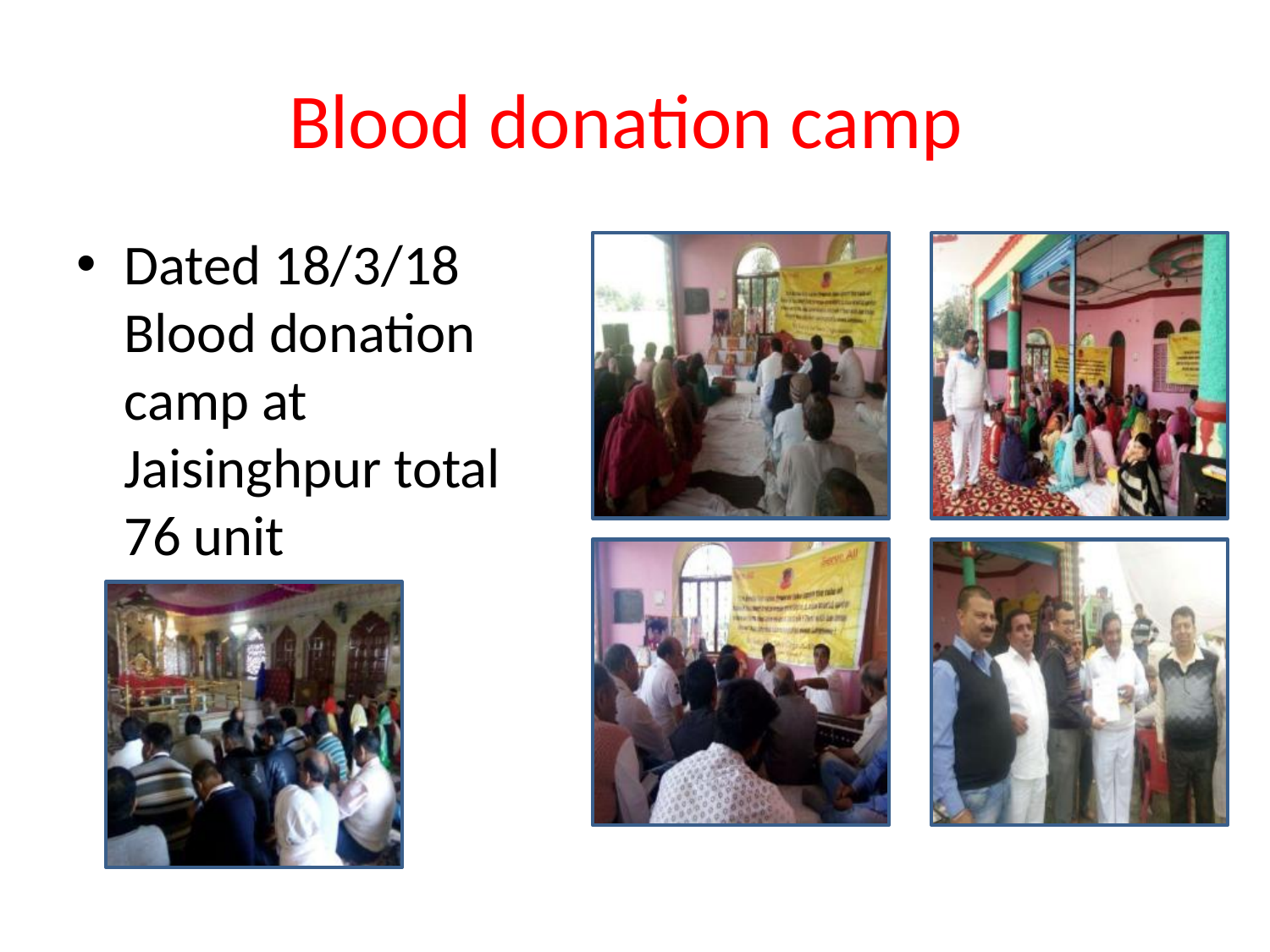

# Blood donation camp
Dated 18/3/18 Blood donation camp at Jaisinghpur total 76 unit